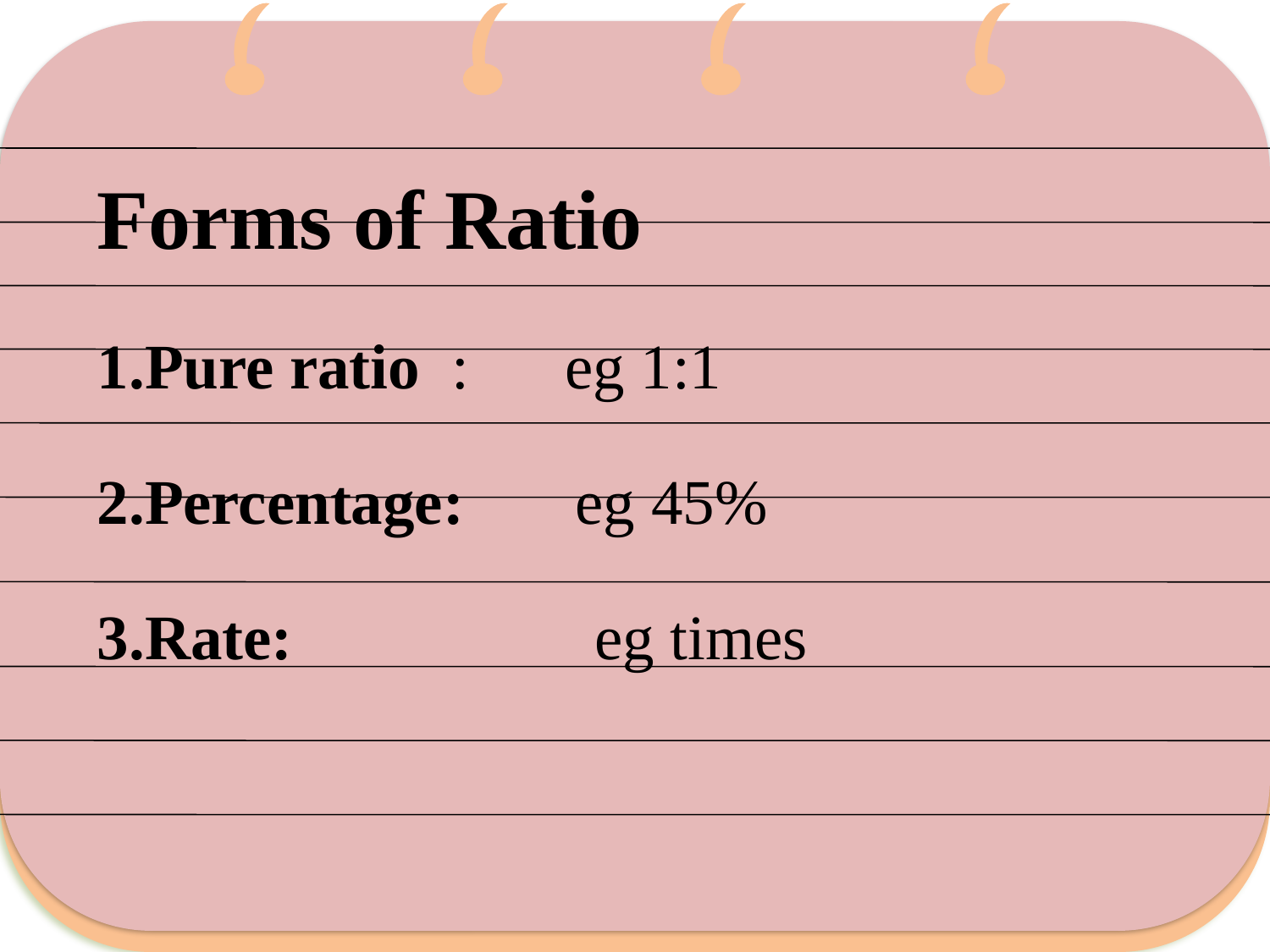

Forms of Ratio

Pure ratio  :      eg 1:1

Percentage:       eg 45%

Rate:                   eg times